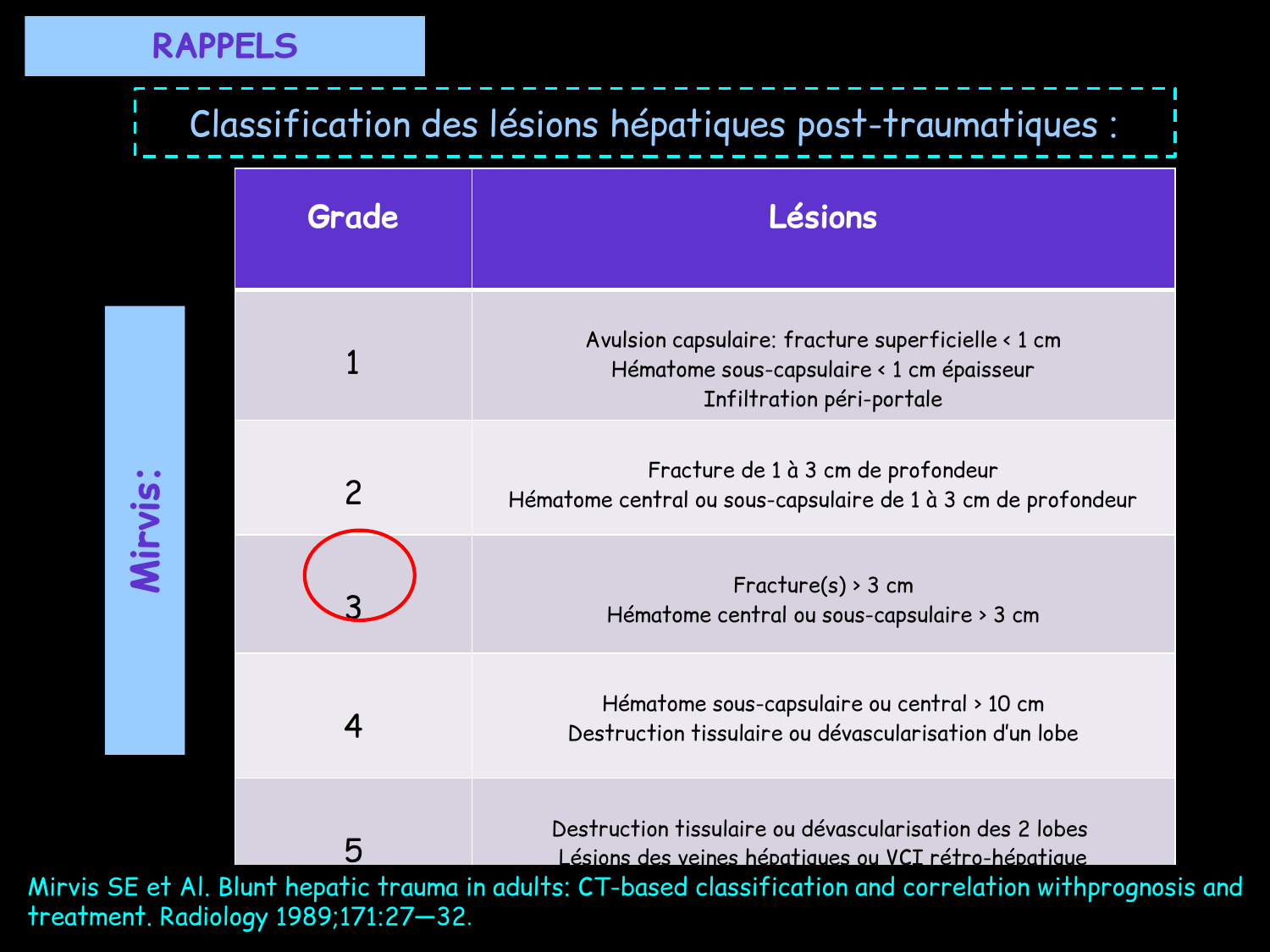

RAPPELS
Classification des lésions hépatiques post-traumatiques :
| Grade | Lésions |
| --- | --- |
| 1 | Avulsion capsulaire: fracture superficielle < 1 cm Hématome sous-capsulaire < 1 cm épaisseur Infiltration péri-portale |
| 2 | Fracture de 1 à 3 cm de profondeur Hématome central ou sous-capsulaire de 1 à 3 cm de profondeur |
| 3 | Fracture(s) > 3 cm Hématome central ou sous-capsulaire > 3 cm |
| 4 | Hématome sous-capsulaire ou central > 10 cm Destruction tissulaire ou dévascularisation d’un lobe |
| 5 | Destruction tissulaire ou dévascularisation des 2 lobes Lésions des veines hépatiques ou VCI rétro-hépatique |
Mirvis:

Mirvis SE et Al. Blunt hepatic trauma in adults: CT-based classification and correlation withprognosis and treatment. Radiology 1989;171:27—32.